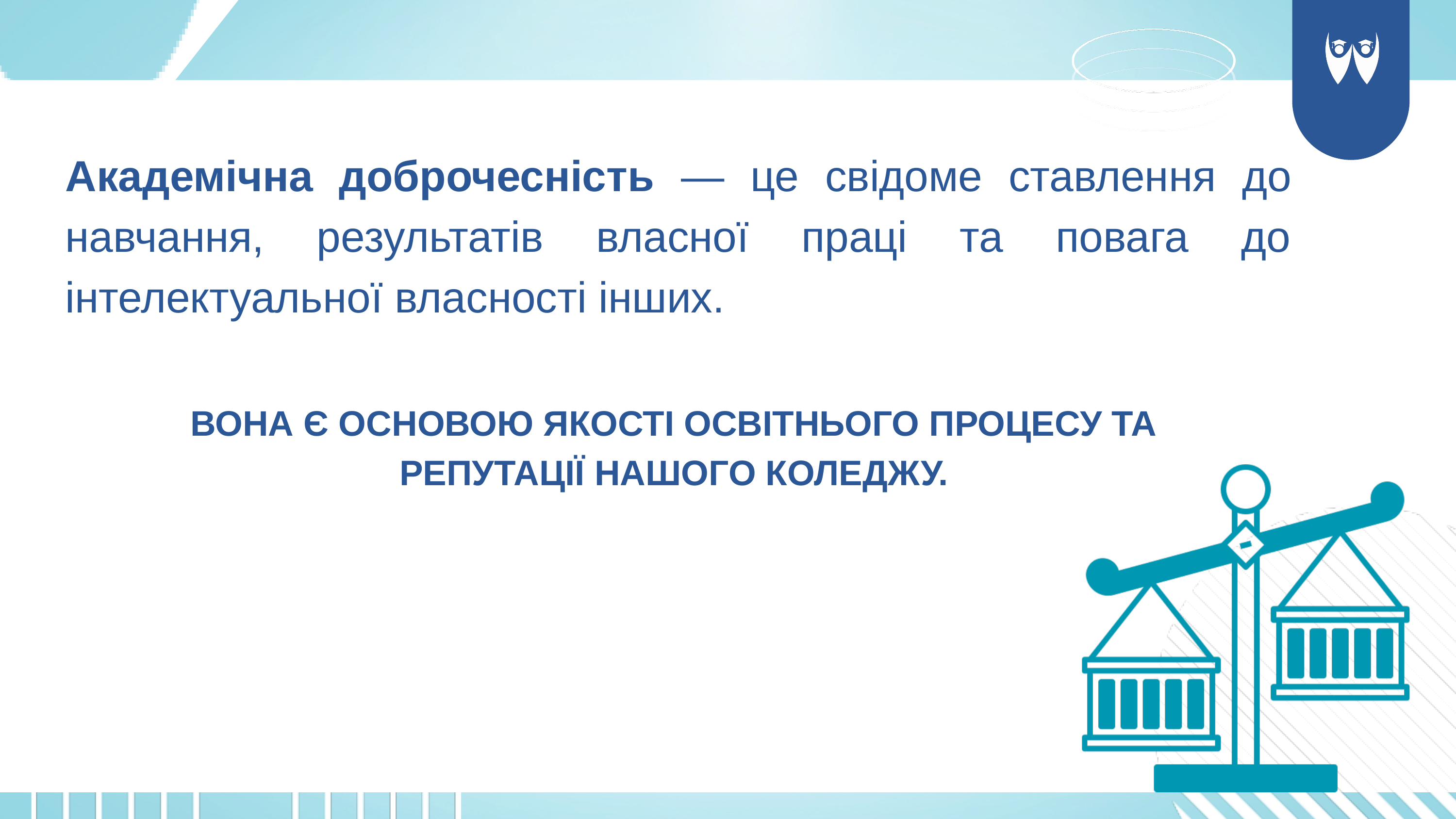

Академічна доброчесність — це свідоме ставлення до навчання, результатів власної праці та повага до інтелектуальної власності інших.

ВОНА Є ОСНОВОЮ ЯКОСТІ ОСВІТНЬОГО ПРОЦЕСУ ТА РЕПУТАЦІЇ НАШОГО КОЛЕДЖУ.